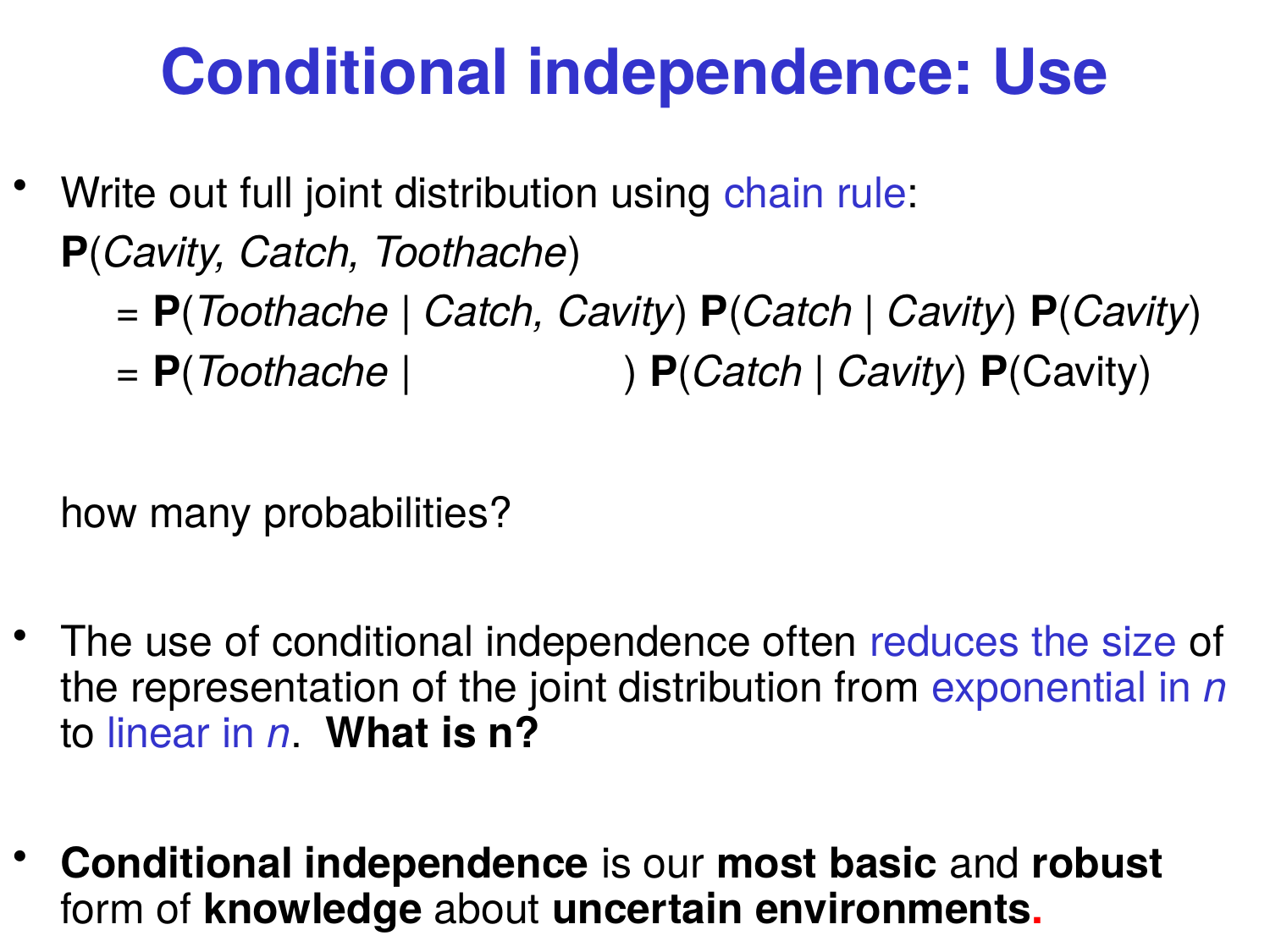

# Conditional independence: Use
Write out full joint distribution using chain rule:
	P(Cavity, Catch, Toothache)
	= P(Toothache | Catch, Cavity) P(Catch | Cavity) P(Cavity)
	= P(Toothache |    		) P(Catch | Cavity) P(Cavity)

	how many probabilities?

The use of conditional independence often reduces the size of the representation of the joint distribution from exponential in n to linear in n.  What is n?

Conditional independence is our most basic and robust form of knowledge about uncertain environments.